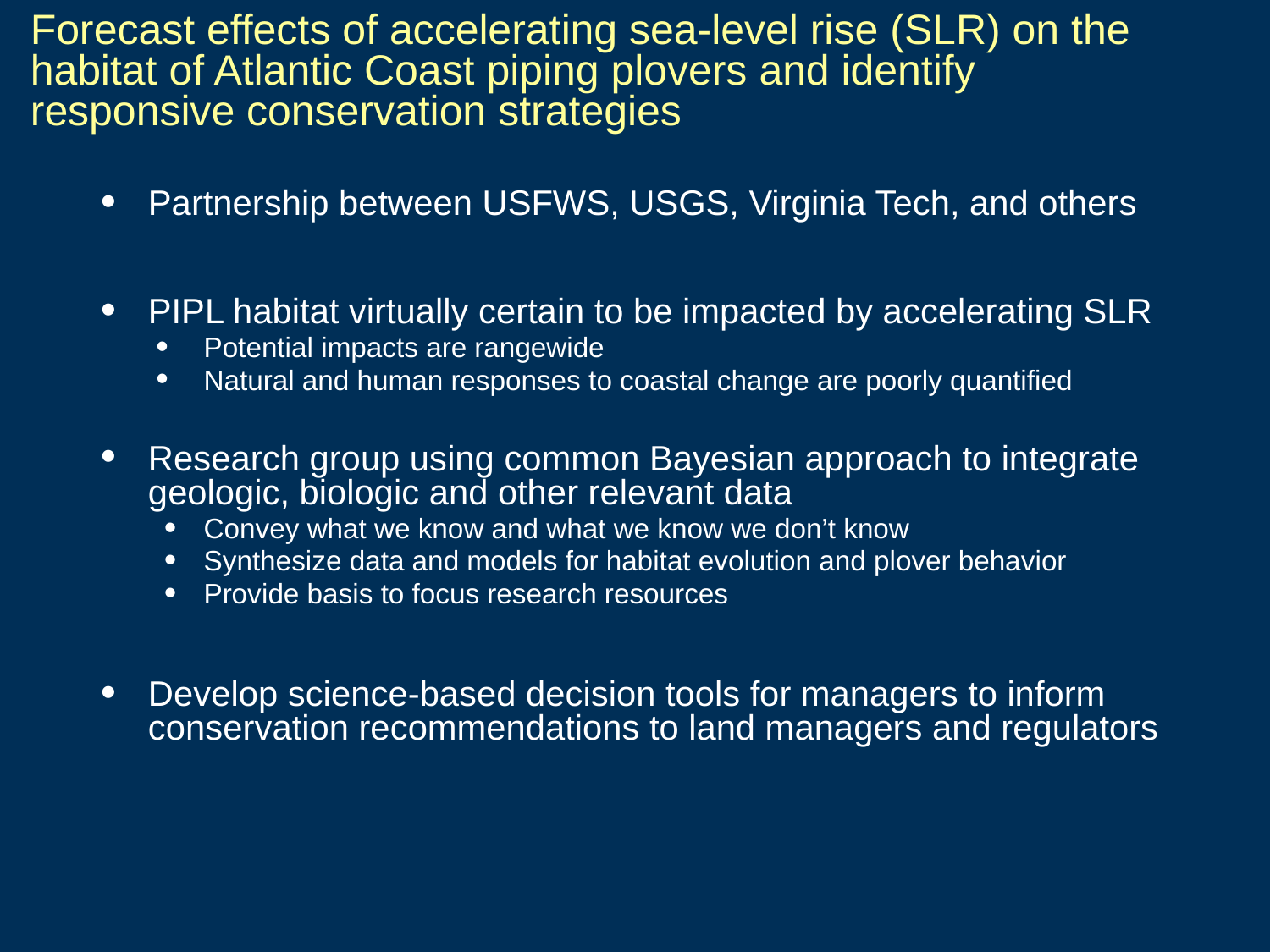

# Forecast effects of accelerating sea-level rise (SLR) on the habitat of Atlantic Coast piping plovers and identify responsive conservation strategies
Partnership between USFWS, USGS, Virginia Tech, and others

PIPL habitat virtually certain to be impacted by accelerating SLR
Potential impacts are rangewide
Natural and human responses to coastal change are poorly quantified

Research group using common Bayesian approach to integrate geologic, biologic and other relevant data
Convey what we know and what we know we don’t know
Synthesize data and models for habitat evolution and plover behavior
Provide basis to focus research resources

Develop science-based decision tools for managers to inform conservation recommendations to land managers and regulators